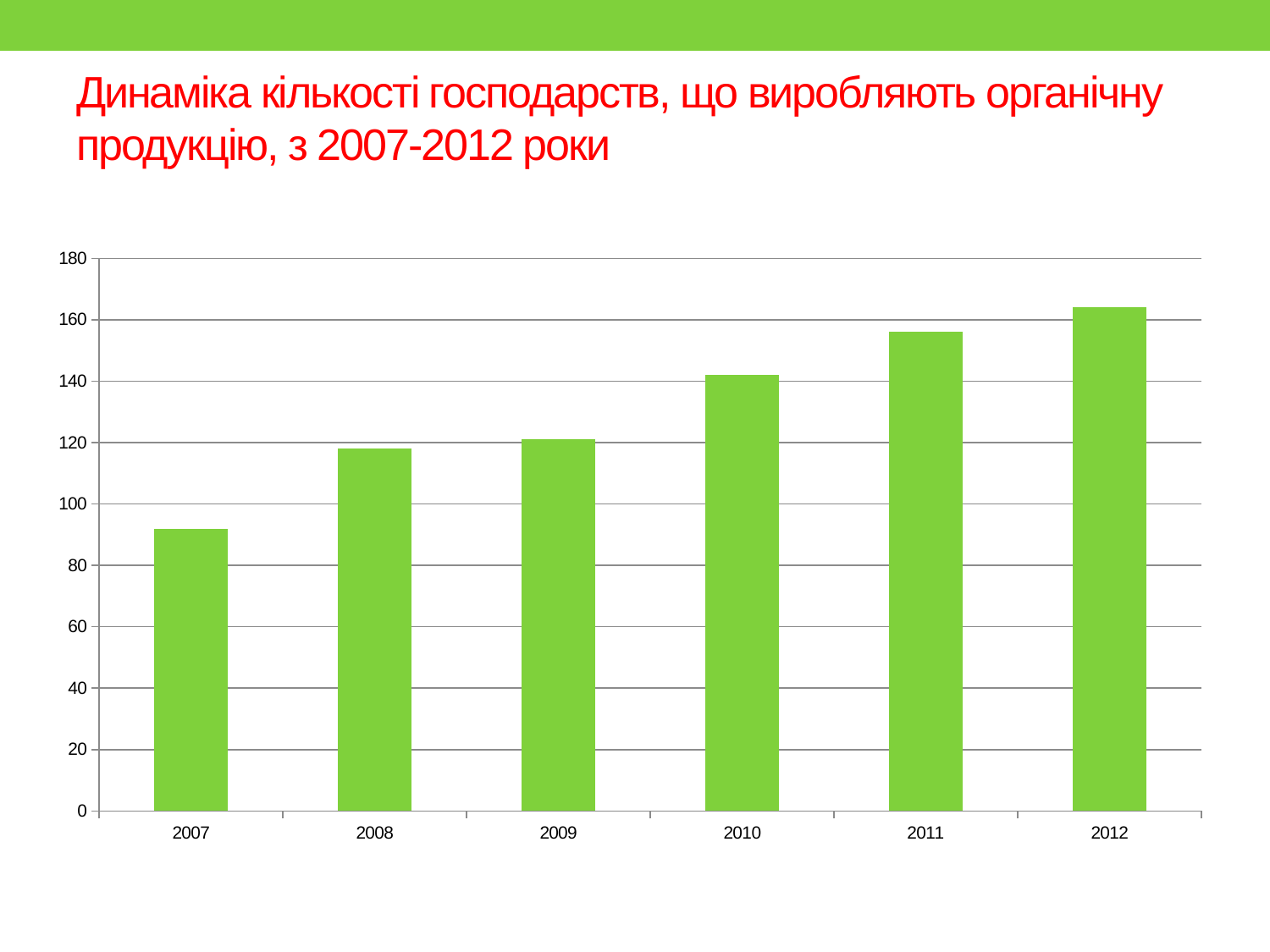

# Динаміка кількості господарств, що виробляють органічну продукцію, з 2007-2012 роки

### Chart

| Category |  |
|---|---|
| 2007 | 92.0 |
| 2008 | 118.0 |
| 2009 | 121.0 |
| 2010 | 142.0 |
| 2011 | 156.0 |
| 2012 | 164.0 |